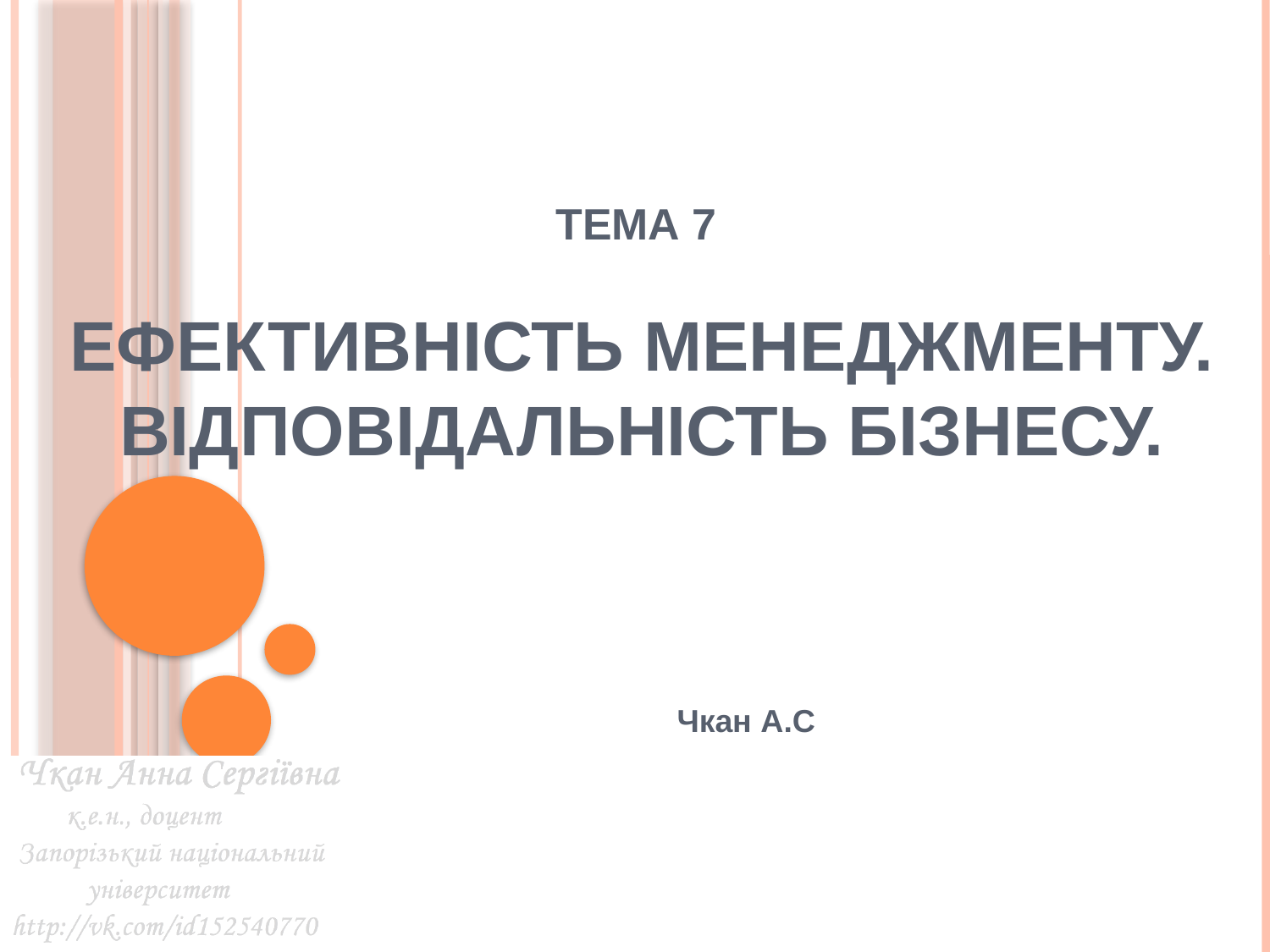

# Тема 7 Ефективність менеджменту. Відповідальність бізнесу.
Чкан А.С